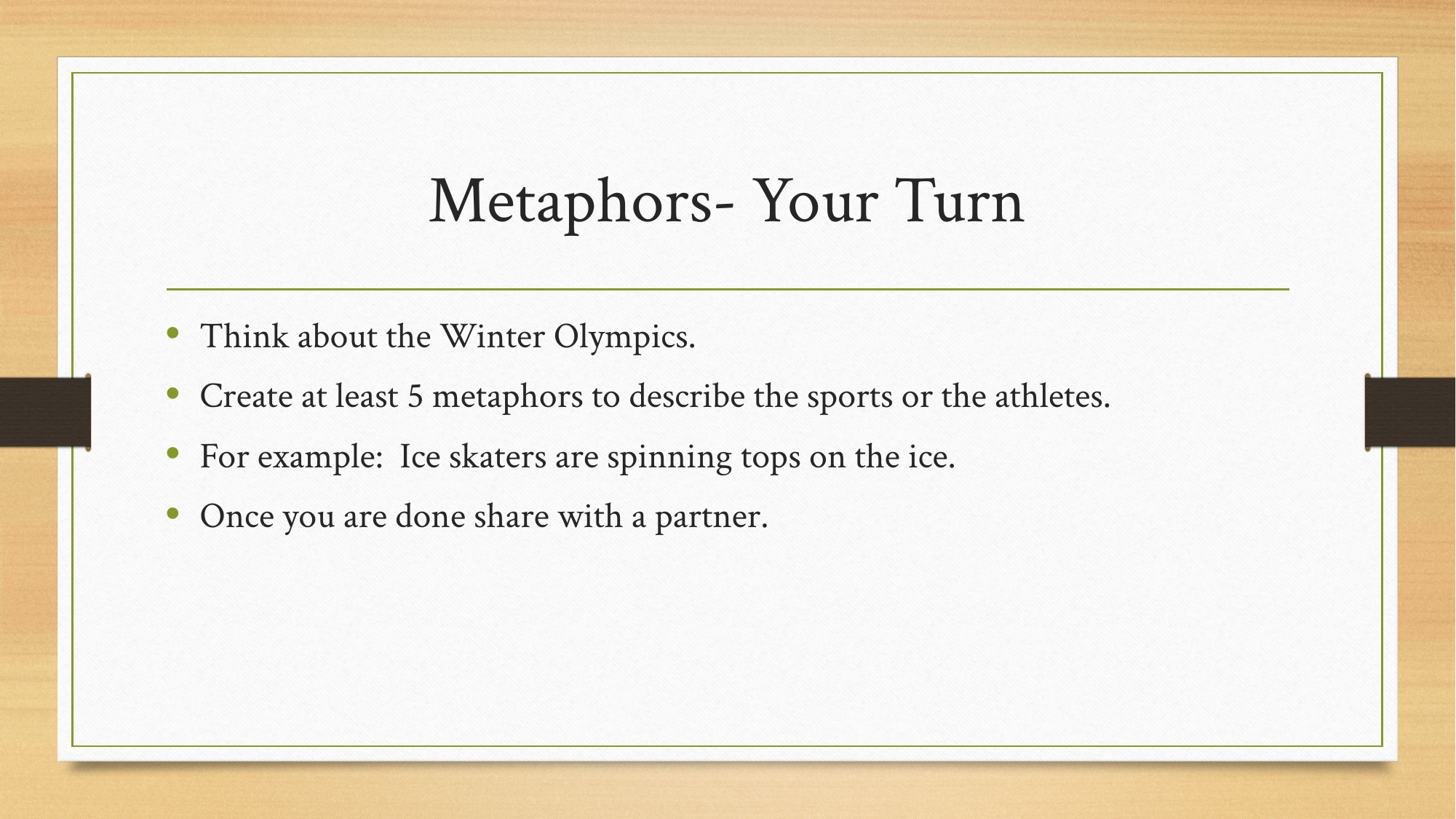

# Metaphors- Your Turn
Think about the Winter Olympics.
Create at least 5 metaphors to describe the sports or the athletes.
For example:  Ice skaters are spinning tops on the ice.
Once you are done share with a partner.